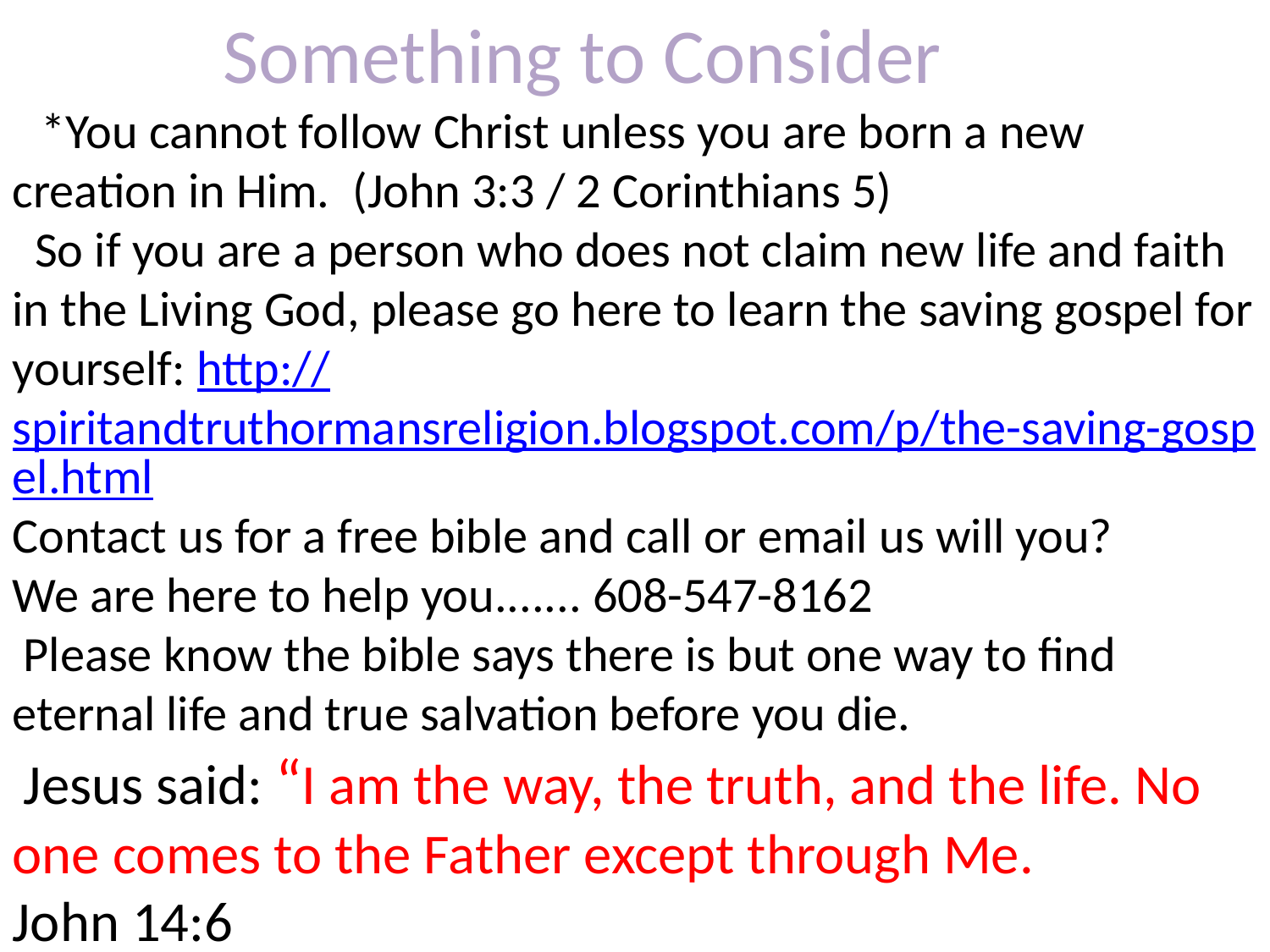

Something to Consider
    *You cannot follow Christ unless you are born a new creation in Him.  (John 3:3 / 2 Corinthians 5)
  So if you are a person who does not claim new life and faith in the Living God, please go here to learn the saving gospel for yourself: http://spiritandtruthormansreligion.blogspot.com/p/the-saving-gospel.html
Contact us for a free bible and call or email us will you?
We are here to help you....... 608-547-8162
 Please know the bible says there is but one way to find eternal life and true salvation before you die.
 Jesus said: “I am the way, the truth, and the life. No one comes to the Father except through Me.
John 14:6